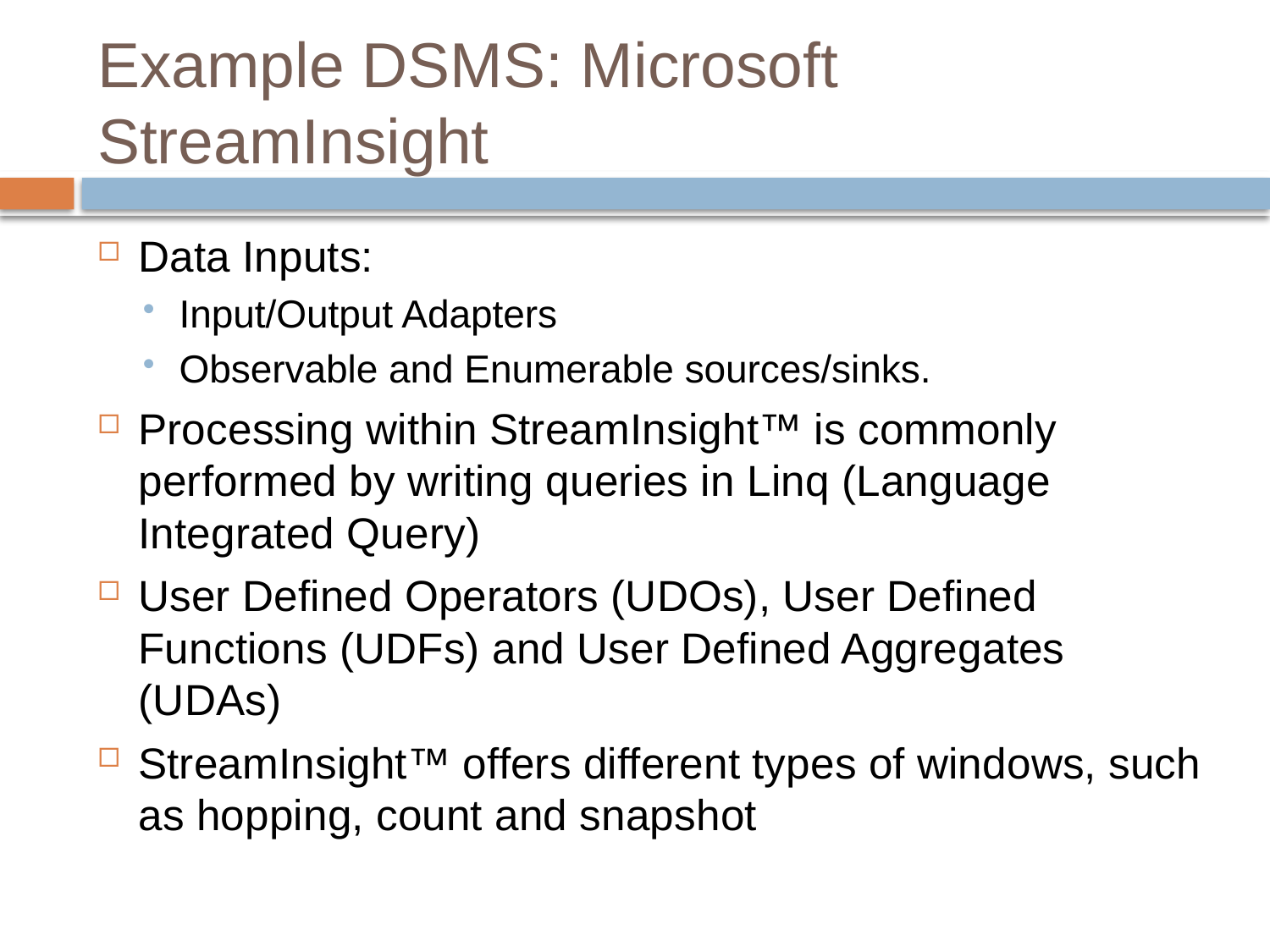

# Example DSMS: Microsoft StreamInsight
Data Inputs:
Input/Output Adapters
Observable and Enumerable sources/sinks.
Processing within StreamInsight™ is commonly performed by writing queries in Linq (Language Integrated Query)
User Defined Operators (UDOs), User Defined Functions (UDFs) and User Defined Aggregates (UDAs)
StreamInsight™ offers different types of windows, such as hopping, count and snapshot